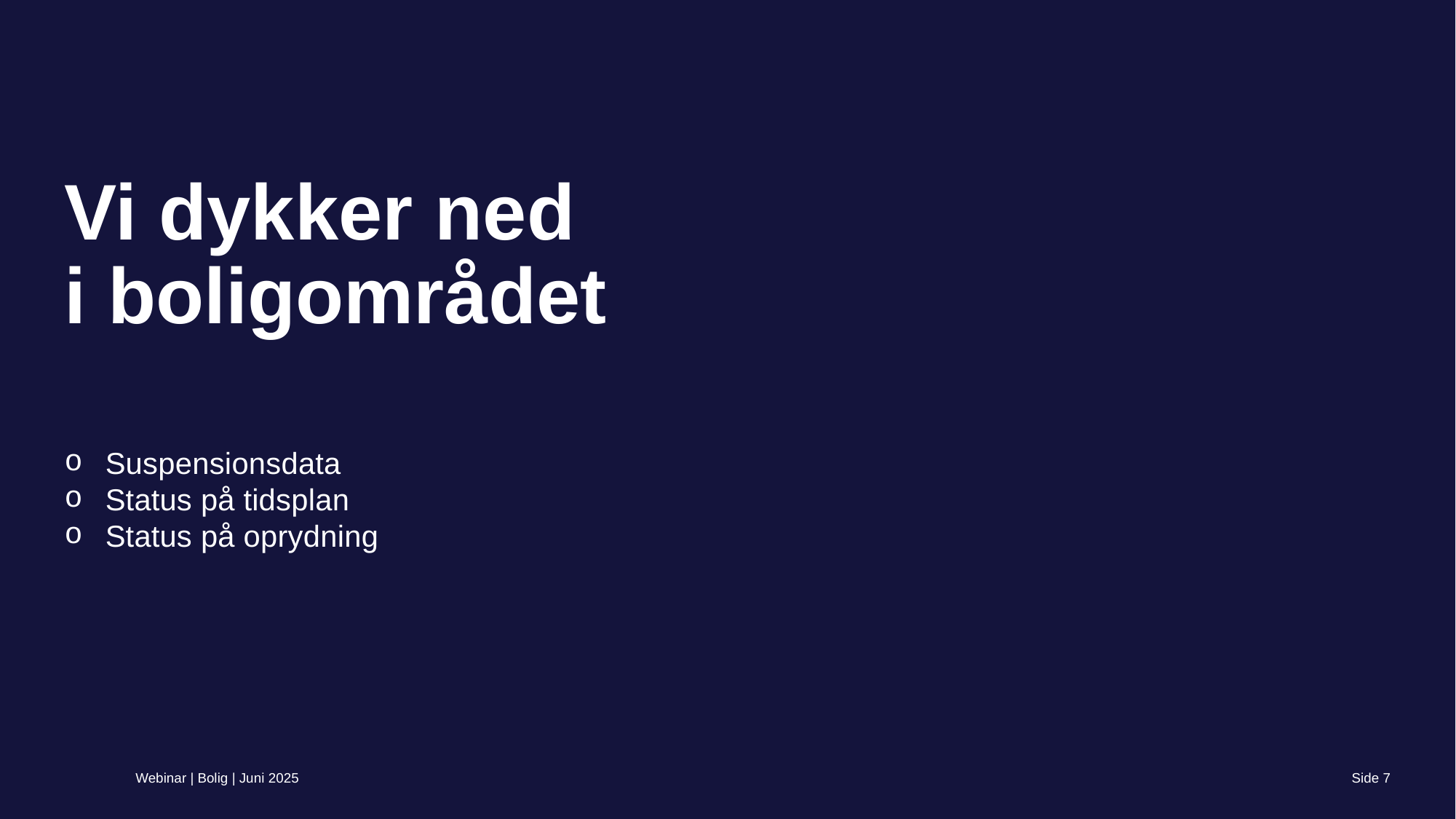

# Vi dykker ned i boligområdet

Suspensionsdata
Status på tidsplan
Status på oprydning

Webinar | Bolig | Juni 2025
Side 7
4. juni 2025